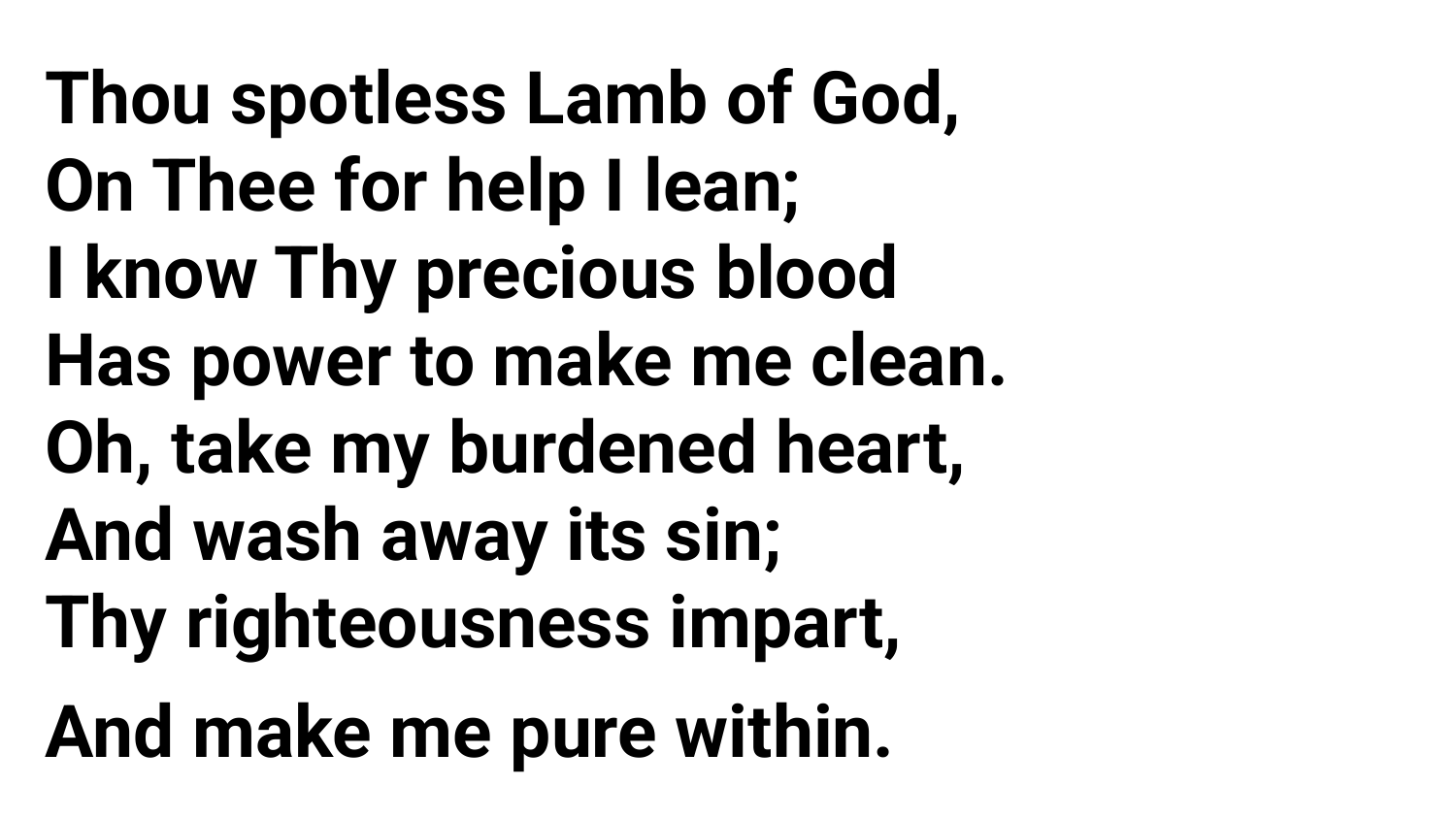

Thou spotless Lamb of God,
On Thee for help I lean;
I know Thy precious blood
Has power to make me clean.
Oh, take my burdened heart,
And wash away its sin;
Thy righteousness impart,
And make me pure within.